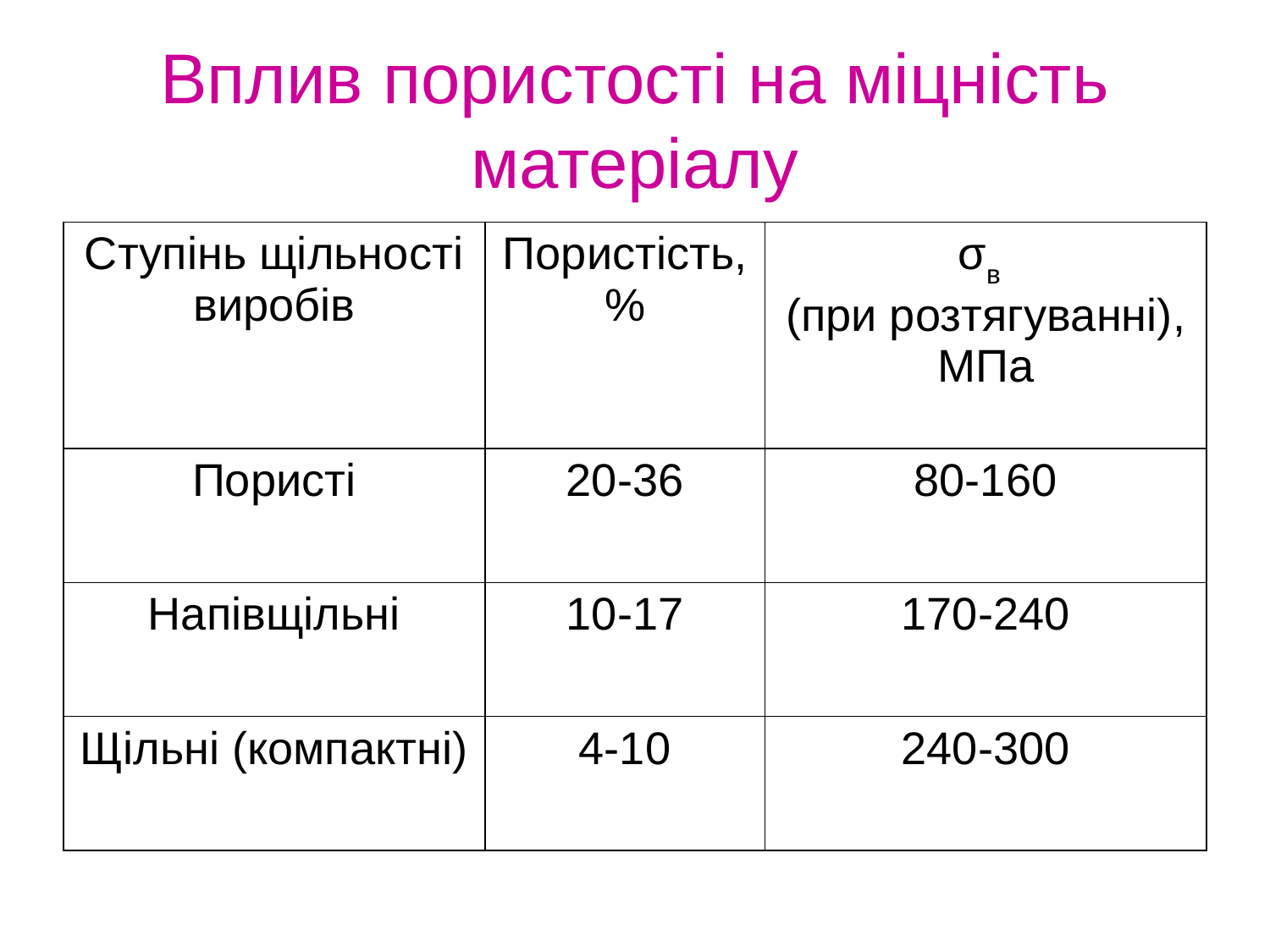

# Вплив пористості на міцність матеріалу
| Ступінь щільності виробів | Пористість, % | σв (при розтягуванні), МПа |
| --- | --- | --- |
| Пористі | 20-36 | 80-160 |
| Напівщільні | 10-17 | 170-240 |
| Щільні (компактні) | 4-10 | 240-300 |